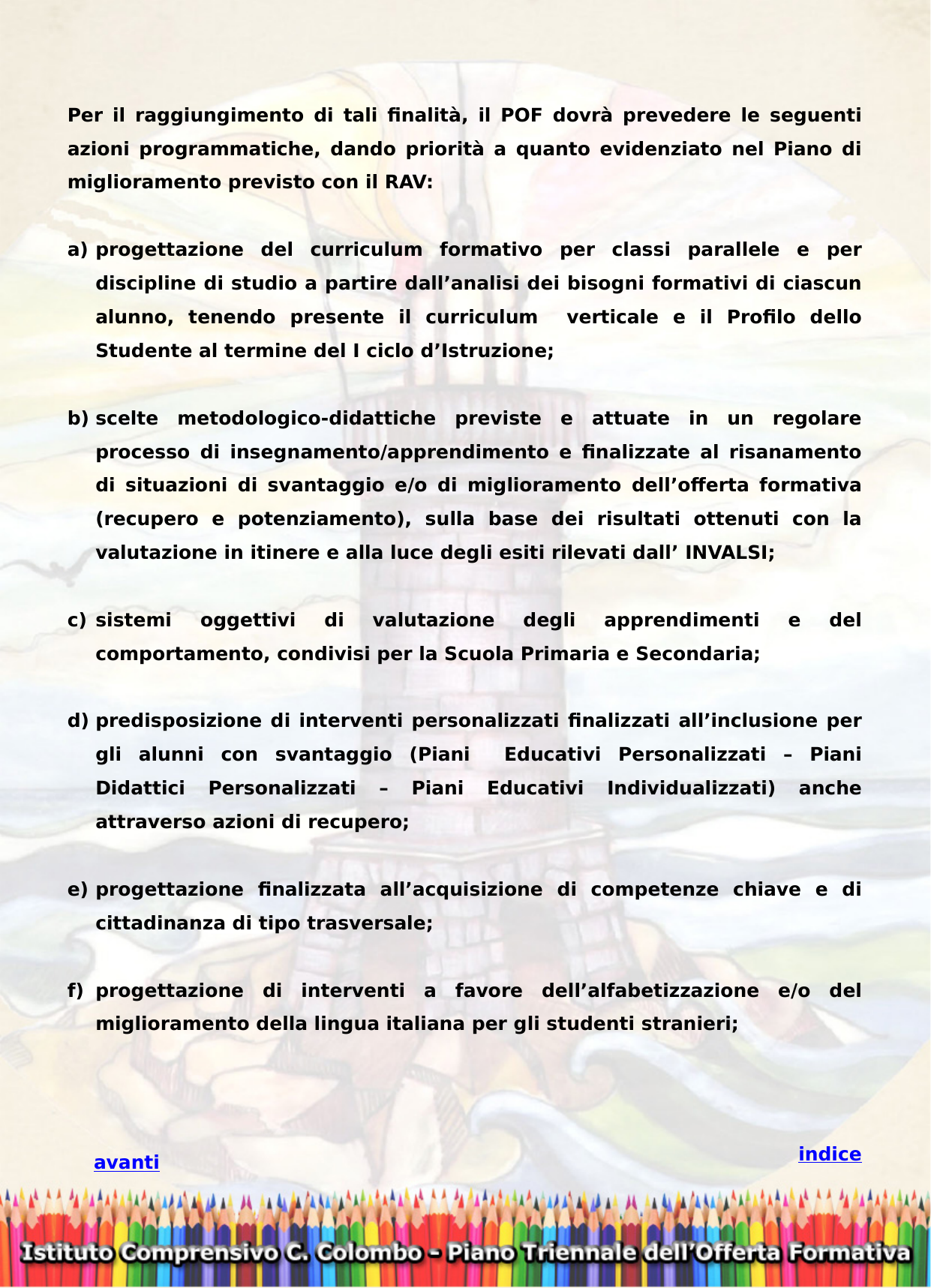

Per il raggiungimento di tali finalità, il POF dovrà prevedere le seguenti azioni programmatiche, dando priorità a quanto evidenziato nel Piano di miglioramento previsto con il RAV:

progettazione del curriculum formativo per classi parallele e per discipline di studio a partire dall’analisi dei bisogni formativi di ciascun alunno, tenendo presente il curriculum  verticale e il Profilo dello Studente al termine del I ciclo d’Istruzione;

scelte metodologico-didattiche previste e attuate in un regolare processo di insegnamento/apprendimento e finalizzate al risanamento di situazioni di svantaggio e/o di miglioramento dell’offerta formativa (recupero e potenziamento), sulla base dei risultati ottenuti con la valutazione in itinere e alla luce degli esiti rilevati dall’ INVALSI;

sistemi oggettivi di valutazione degli apprendimenti e del comportamento, condivisi per la Scuola Primaria e Secondaria;

predisposizione di interventi personalizzati finalizzati all’inclusione per gli alunni con svantaggio (Piani  Educativi Personalizzati – Piani Didattici Personalizzati – Piani Educativi Individualizzati) anche attraverso azioni di recupero;

progettazione finalizzata all’acquisizione di competenze chiave e di cittadinanza di tipo trasversale;

progettazione di interventi a favore dell’alfabetizzazione e/o del miglioramento della lingua italiana per gli studenti stranieri;

indice
avanti